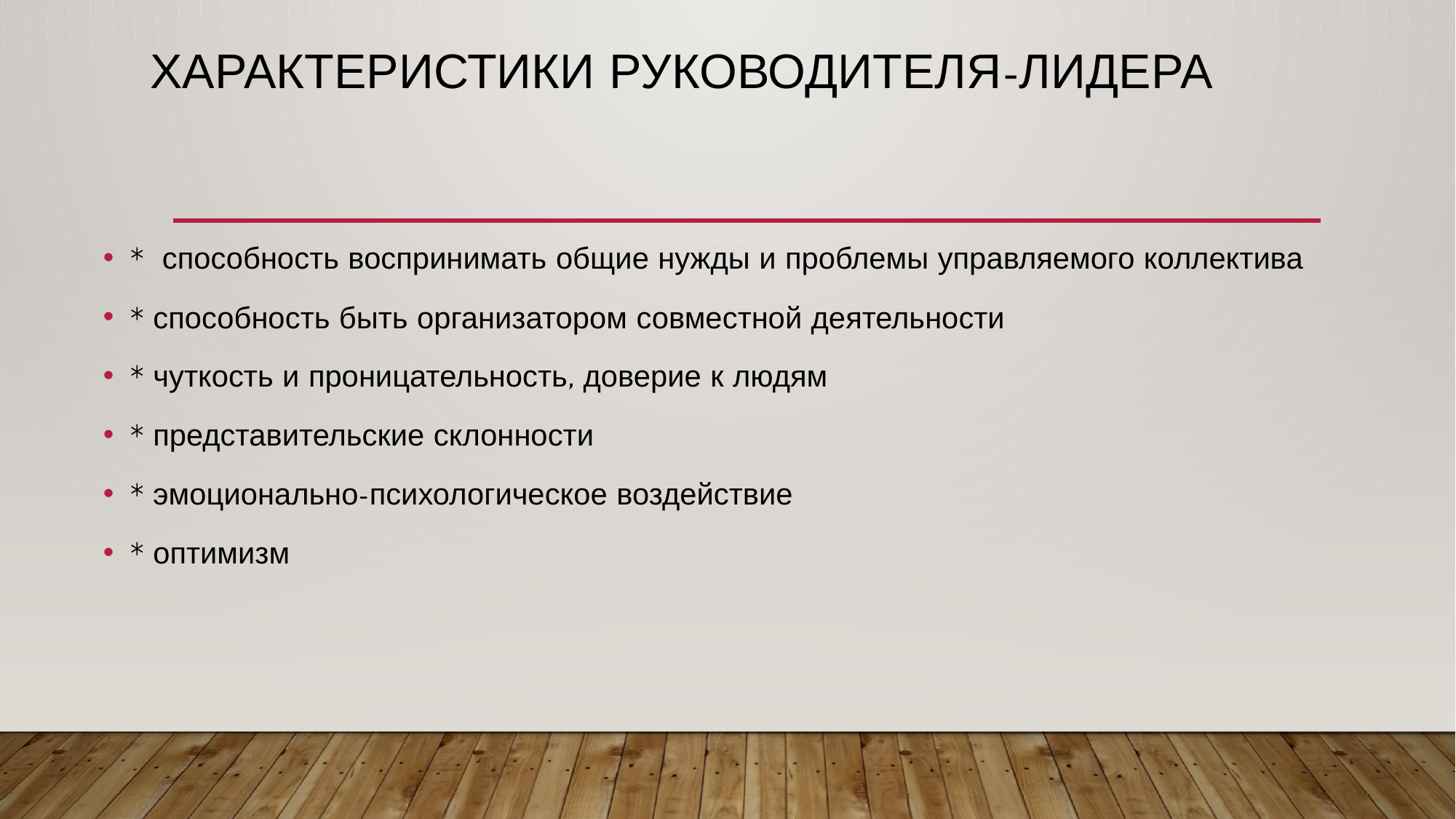

# Характеристики Руководителя-лидера
*  способность воспринимать общие нужды и проблемы управляемого коллектива
* способность быть организатором совместной деятельности
* чуткость и проницательность, доверие к людям
* представительские склонности
* эмоционально-психологическое воздействие
* оптимизм